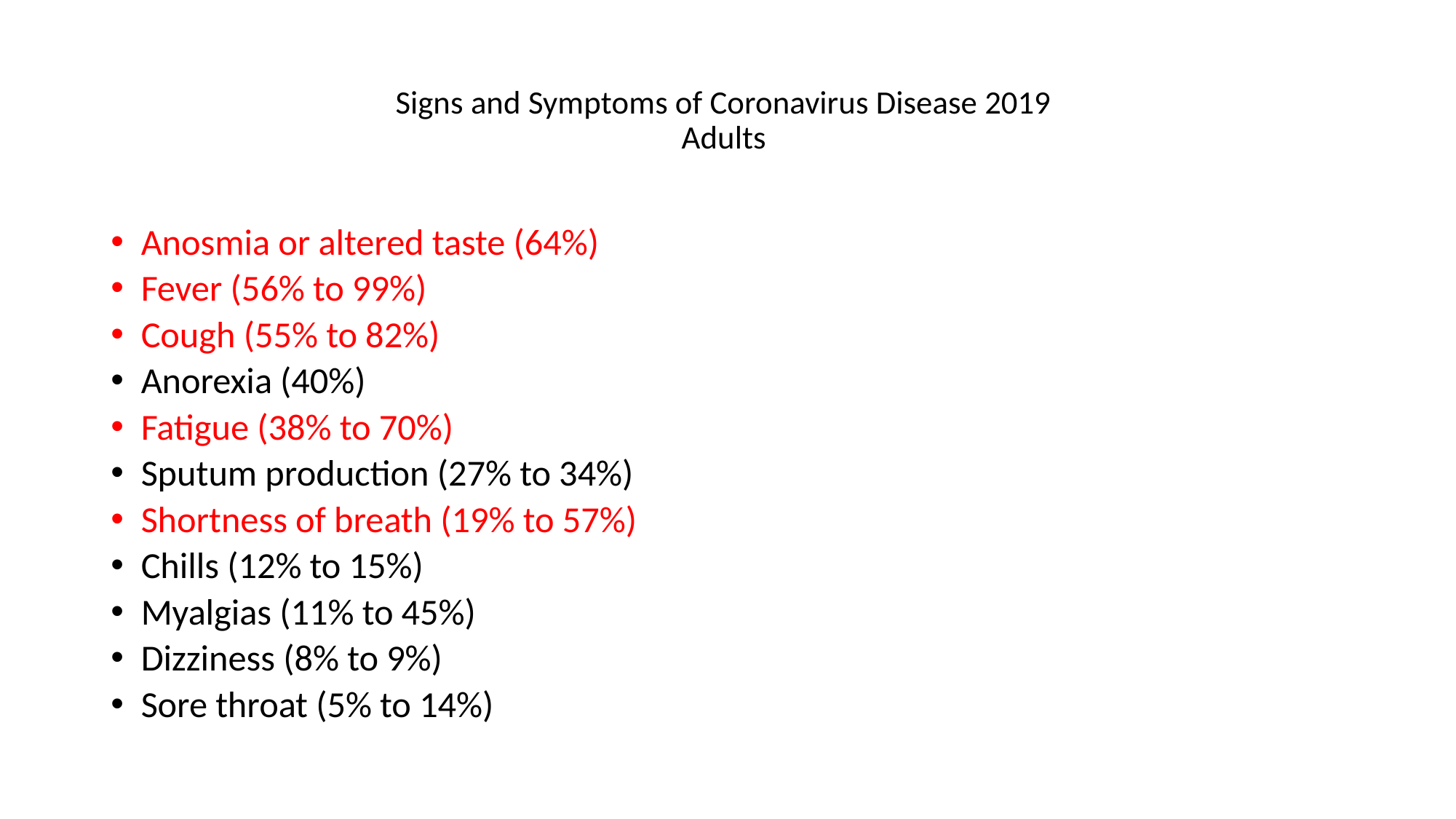

# Signs and Symptoms of Coronavirus Disease 2019 Adults
Anosmia or altered taste (64%)
Fever (56% to 99%)
Cough (55% to 82%)
Anorexia (40%)
Fatigue (38% to 70%)
Sputum production (27% to 34%)
Shortness of breath (19% to 57%)
Chills (12% to 15%)
Myalgias (11% to 45%)
Dizziness (8% to 9%)
Sore throat (5% to 14%)